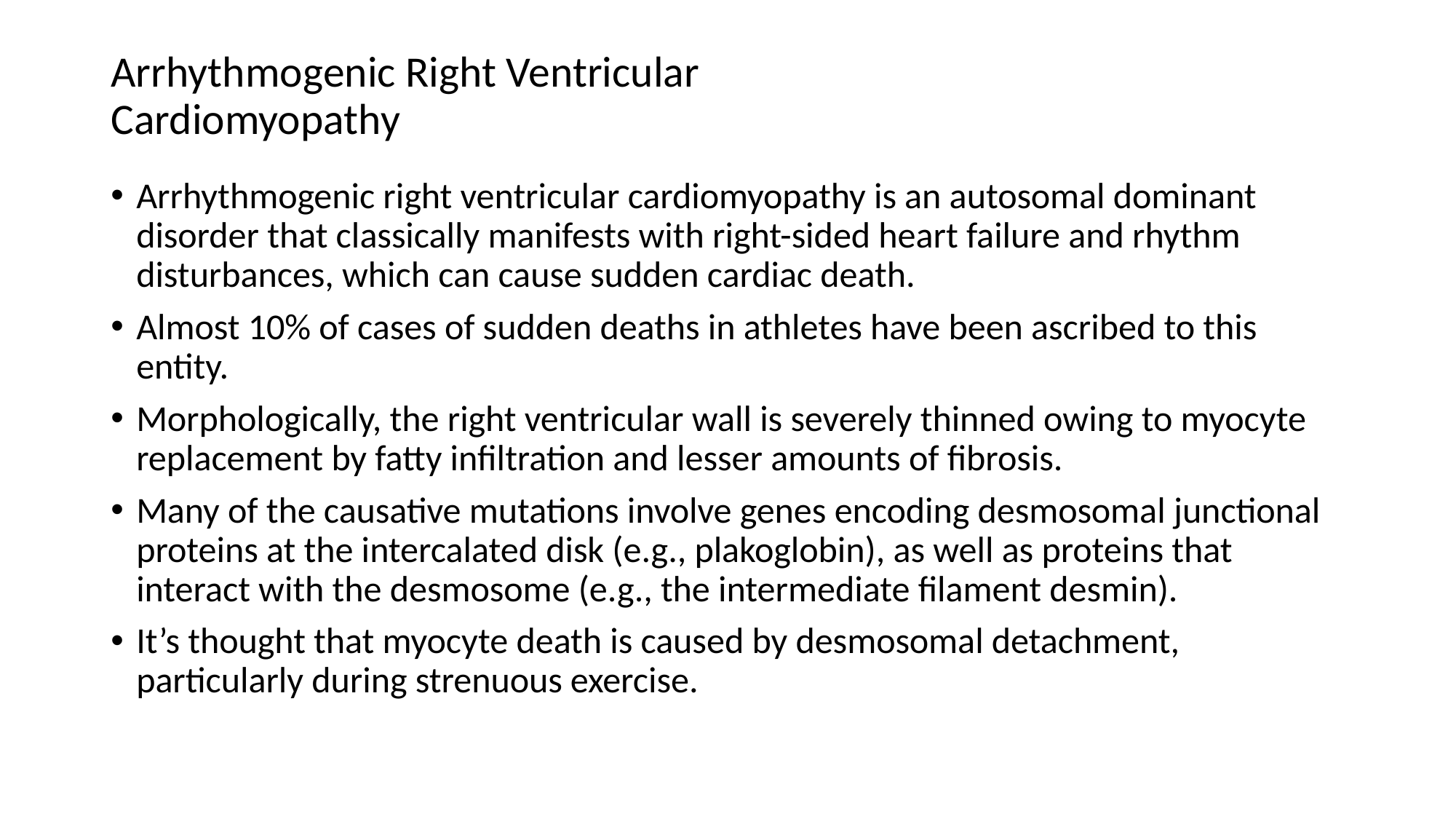

# Arrhythmogenic Right Ventricular Cardiomyopathy
Arrhythmogenic right ventricular cardiomyopathy is an autosomal dominant disorder that classically manifests with right-sided heart failure and rhythm disturbances, which can cause sudden cardiac death.
Almost 10% of cases of sudden deaths in athletes have been ascribed to this entity.
Morphologically, the right ventricular wall is severely thinned owing to myocyte replacement by fatty infiltration and lesser amounts of fibrosis.
Many of the causative mutations involve genes encoding desmosomal junctional proteins at the intercalated disk (e.g., plakoglobin), as well as proteins that interact with the desmosome (e.g., the intermediate filament desmin).
It’s thought that myocyte death is caused by desmosomal detachment, particularly during strenuous exercise.